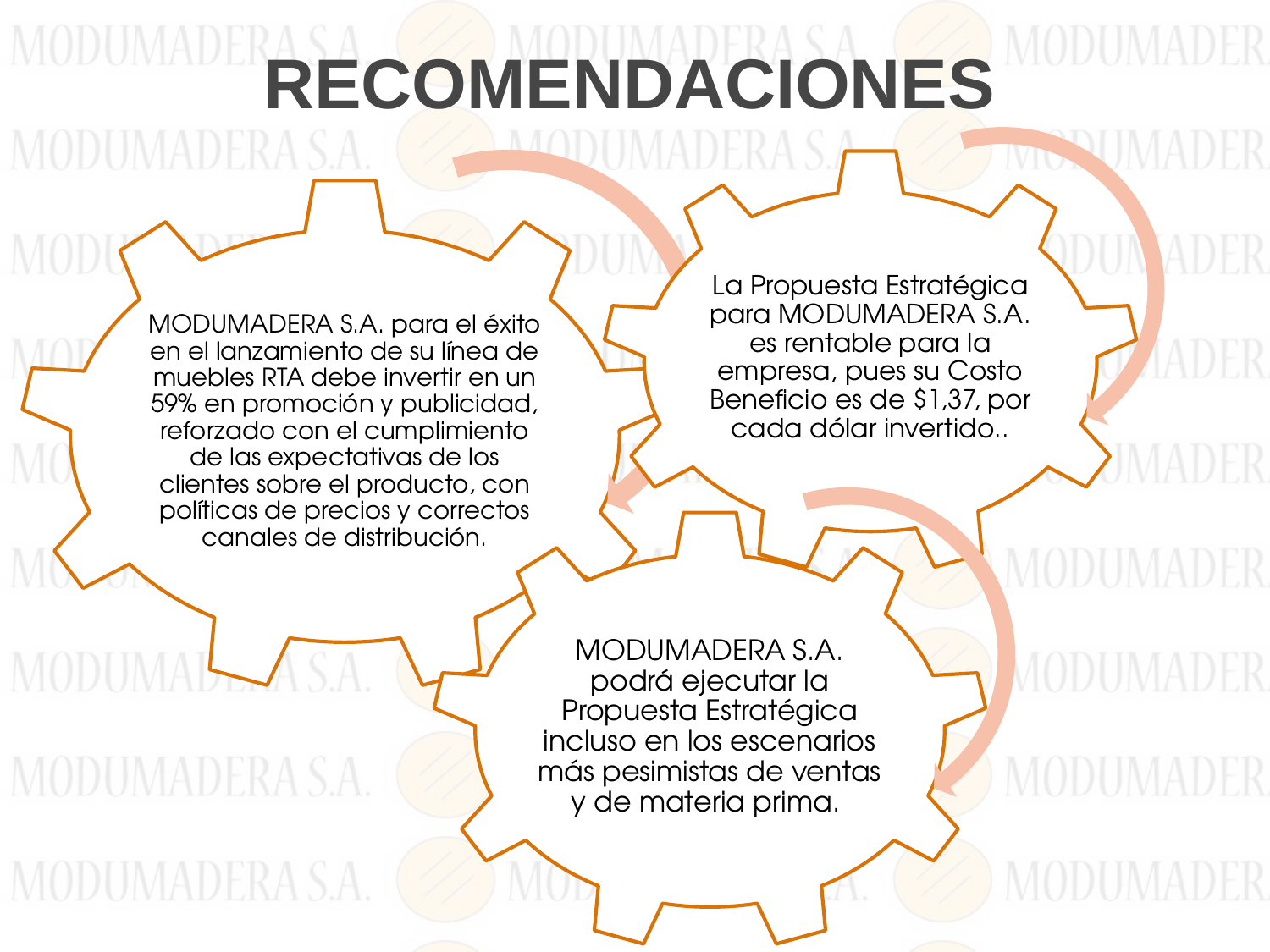

# Recomendaciones
La Propuesta Estratégica para MODUMADERA S.A. es rentable para la empresa, pues su Costo Beneficio es de $1,37, por cada dólar invertido..
MODUMADERA S.A. para el éxito en el lanzamiento de su línea de muebles RTA debe invertir en un 59% en promoción y publicidad, reforzado con el cumplimiento de las expectativas de los clientes sobre el producto, con políticas de precios y correctos canales de distribución.
MODUMADERA S.A. podrá ejecutar la Propuesta Estratégica incluso en los escenarios más pesimistas de ventas y de materia prima.